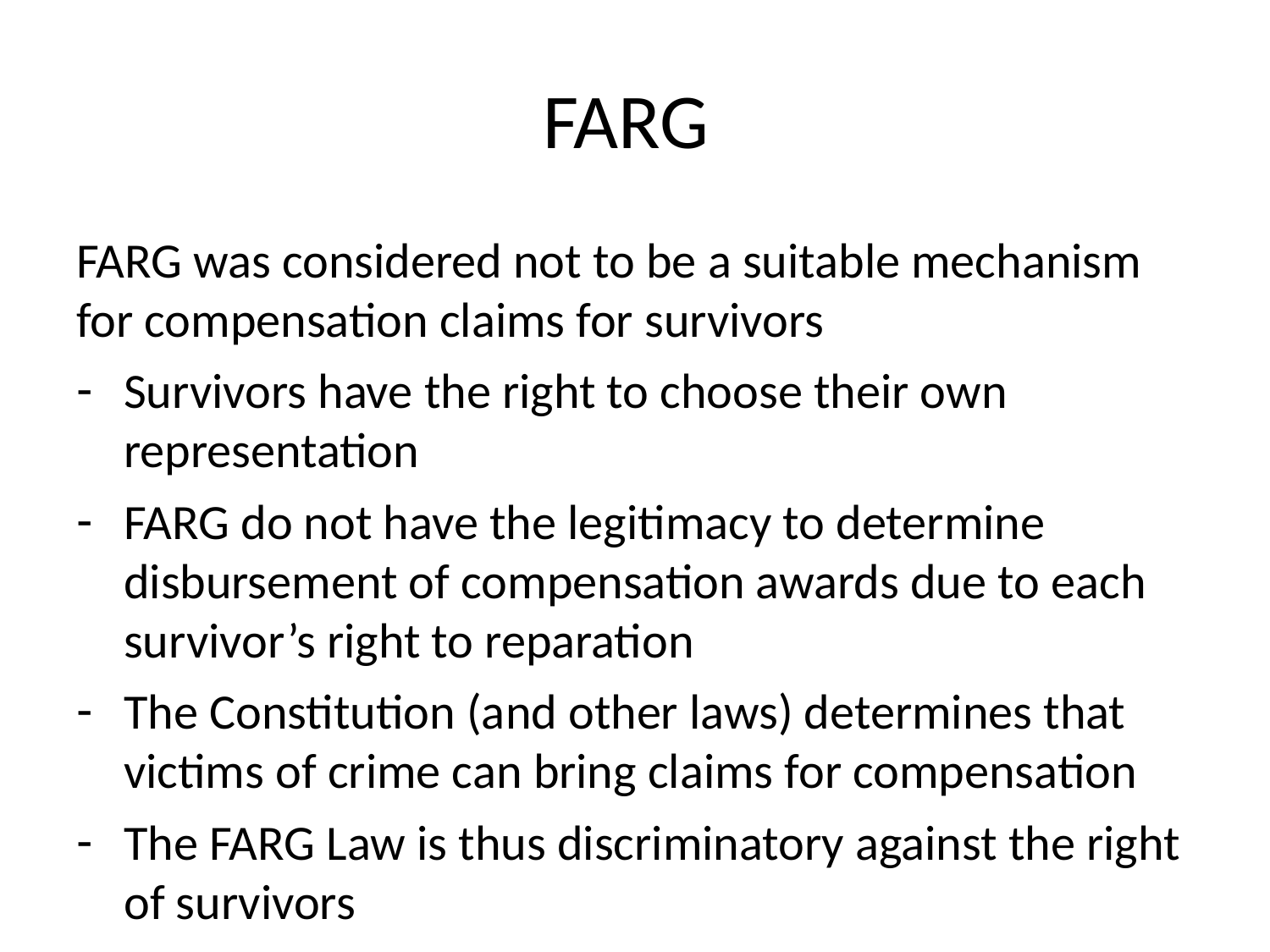

# FARG
FARG was considered not to be a suitable mechanism for compensation claims for survivors
Survivors have the right to choose their own representation
FARG do not have the legitimacy to determine disbursement of compensation awards due to each survivor’s right to reparation
The Constitution (and other laws) determines that victims of crime can bring claims for compensation
The FARG Law is thus discriminatory against the right of survivors